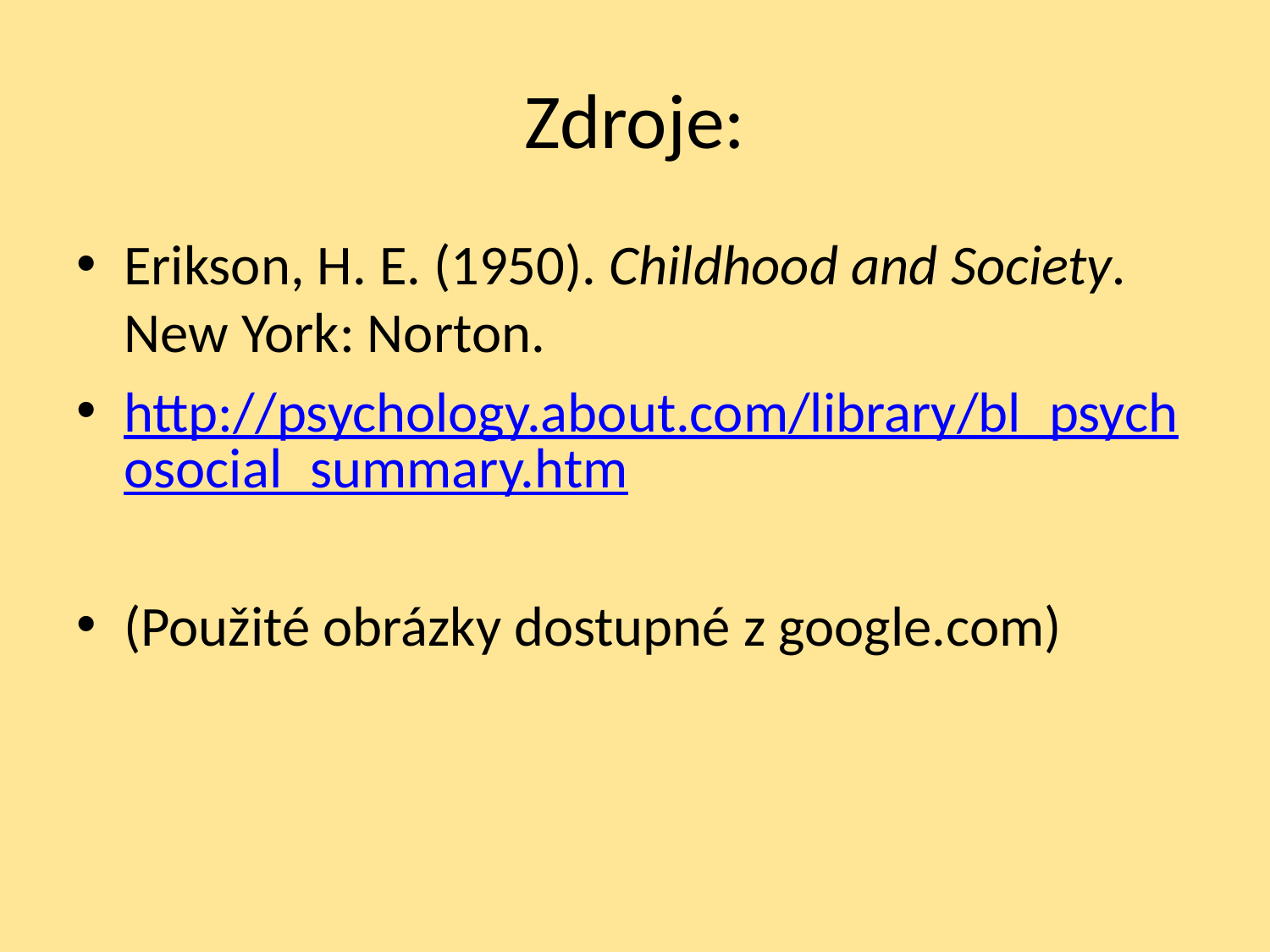

# Zdroje:
Erikson, H. E. (1950). Childhood and Society. New York: Norton.
http://psychology.about.com/library/bl_psychosocial_summary.htm

(Použité obrázky dostupné z google.com)